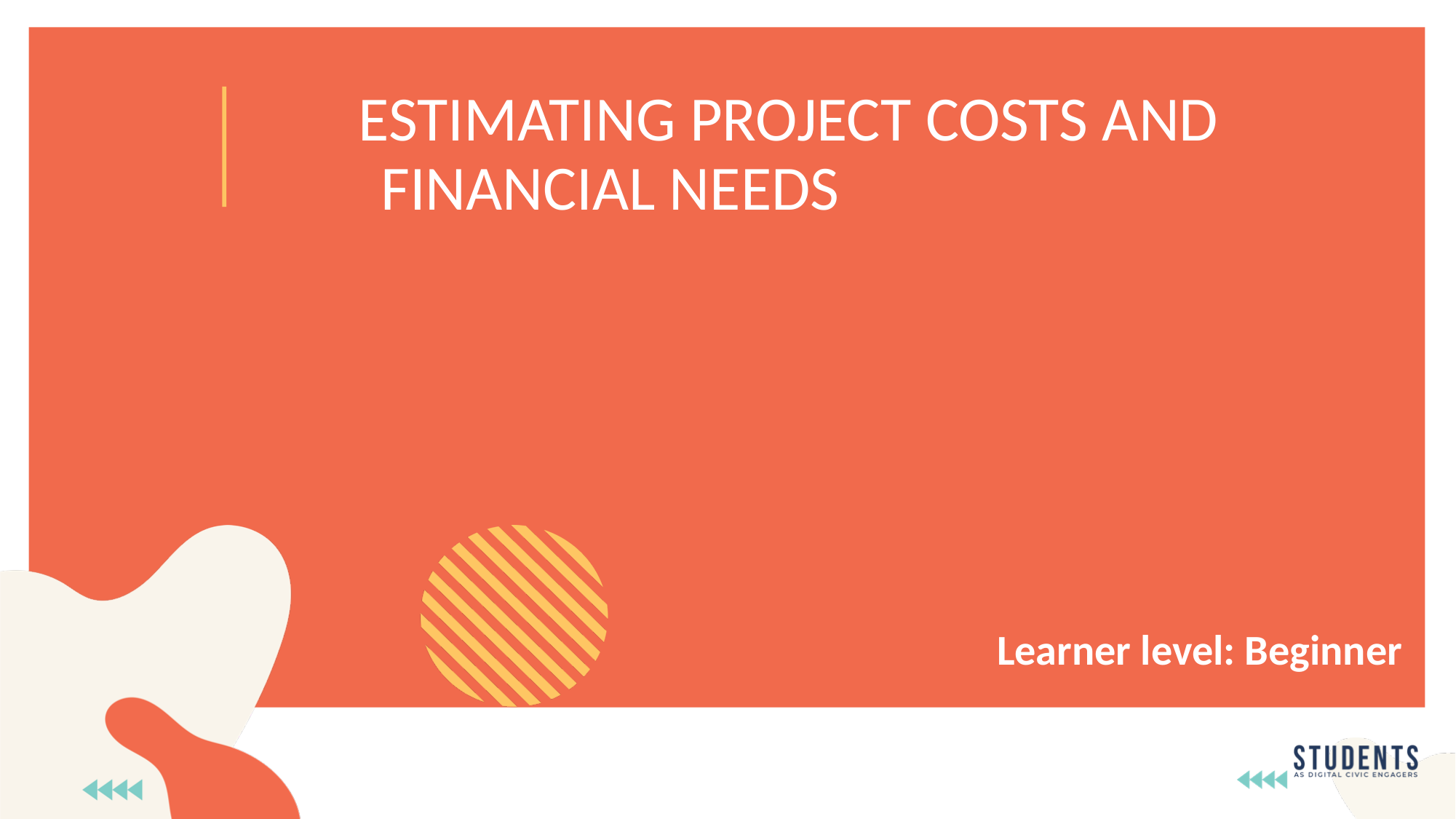

ESTIMATING PROJECT COSTS AND
        FINANCIAL NEEDS

Learner level: Beginner